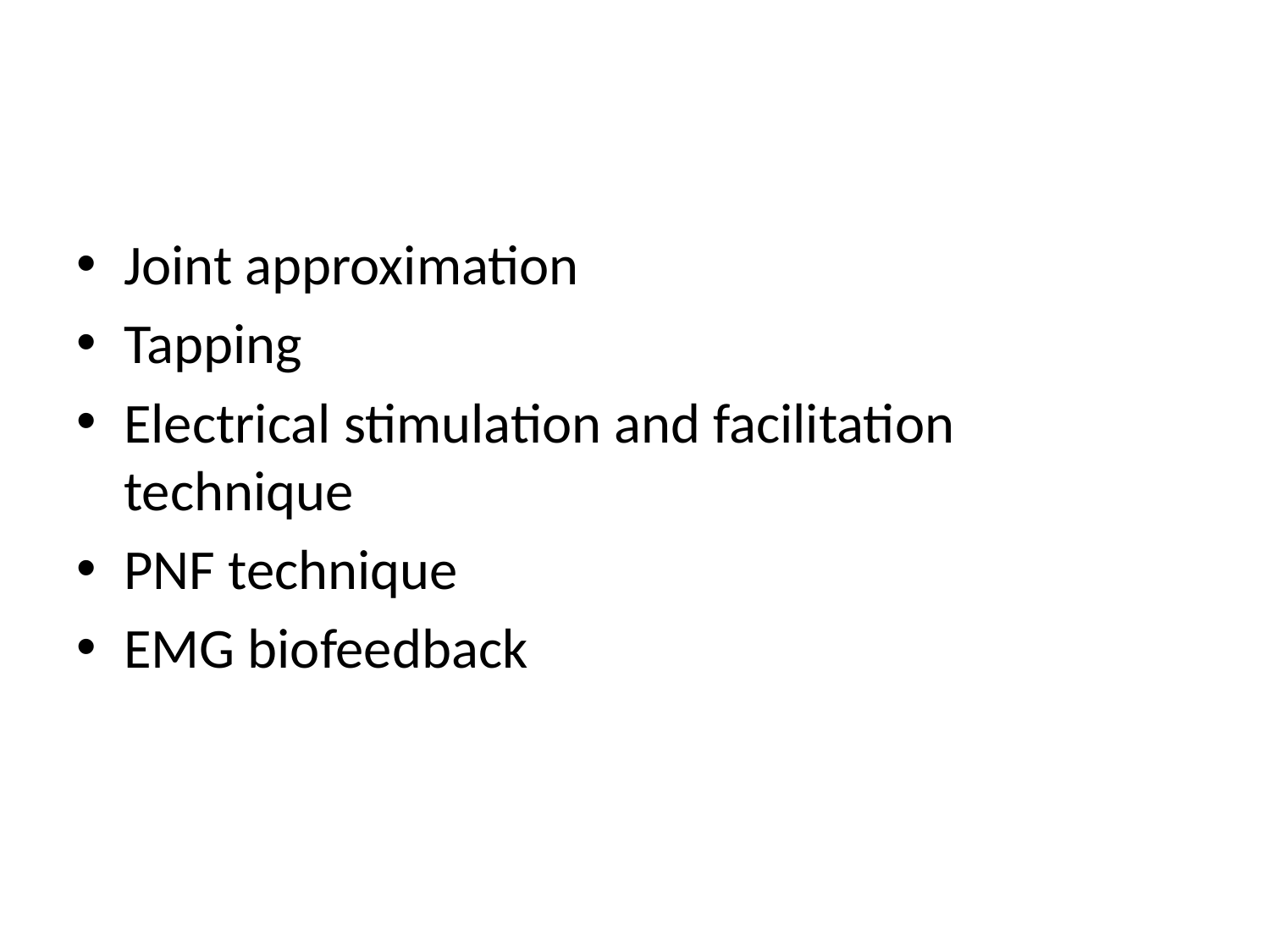

#
Joint approximation
Tapping
Electrical stimulation and facilitation technique
PNF technique
EMG biofeedback